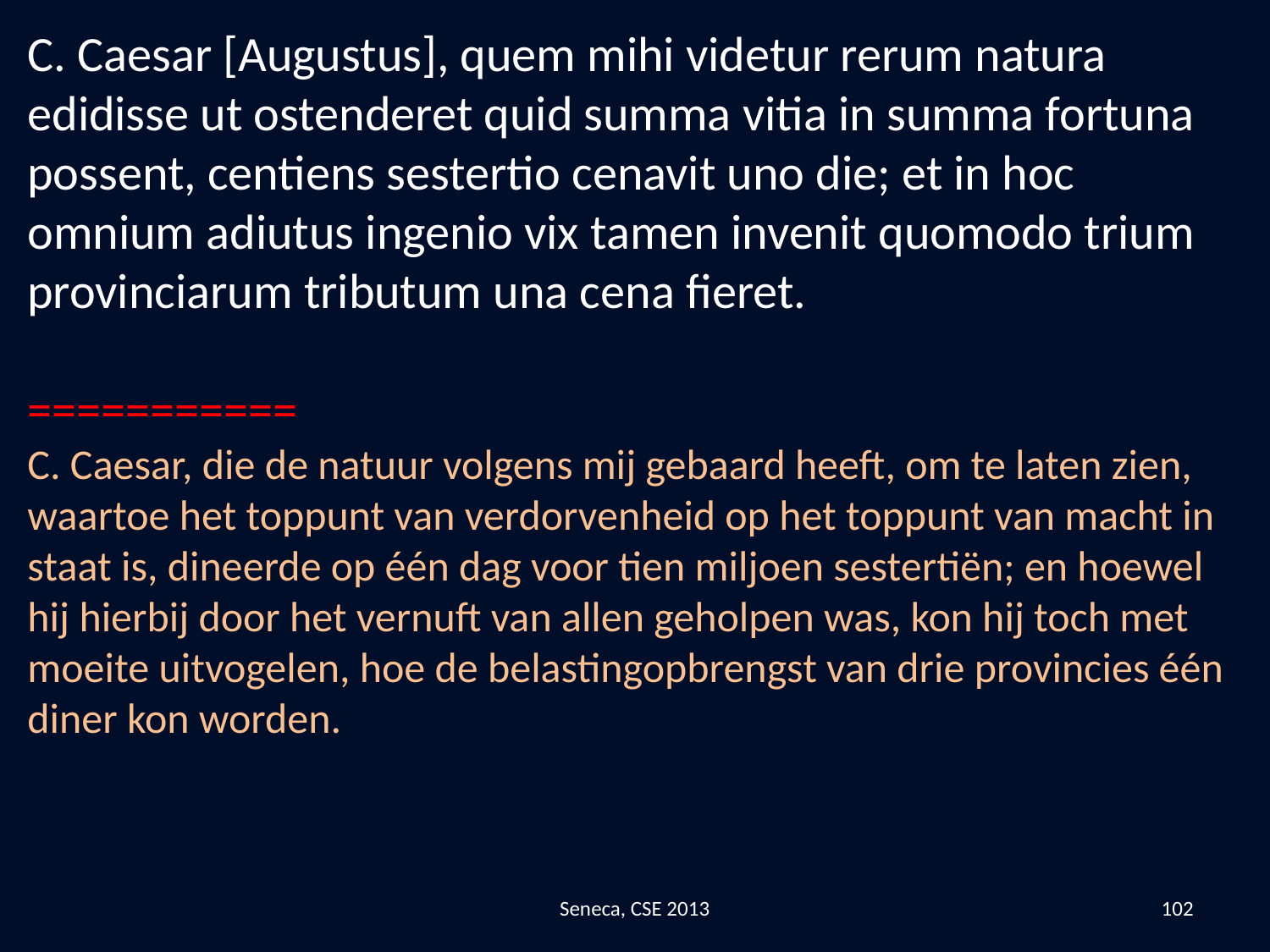

C. Caesar [Augustus], quem mihi videtur rerum natura edidisse ut ostenderet quid summa vitia in summa fortuna possent, centiens sestertio cenavit uno die; et in hoc omnium adiutus ingenio vix tamen invenit quomodo trium provinciarum tributum una cena fieret.

===========
C. Caesar, die de natuur volgens mij gebaard heeft, om te laten zien, waartoe het toppunt van verdorvenheid op het toppunt van macht in staat is, dineerde op één dag voor tien miljoen sestertiën; en hoewel hij hierbij door het vernuft van allen geholpen was, kon hij toch met moeite uitvogelen, hoe de belastingopbrengst van drie provincies één diner kon worden.
Seneca, CSE 2013
102